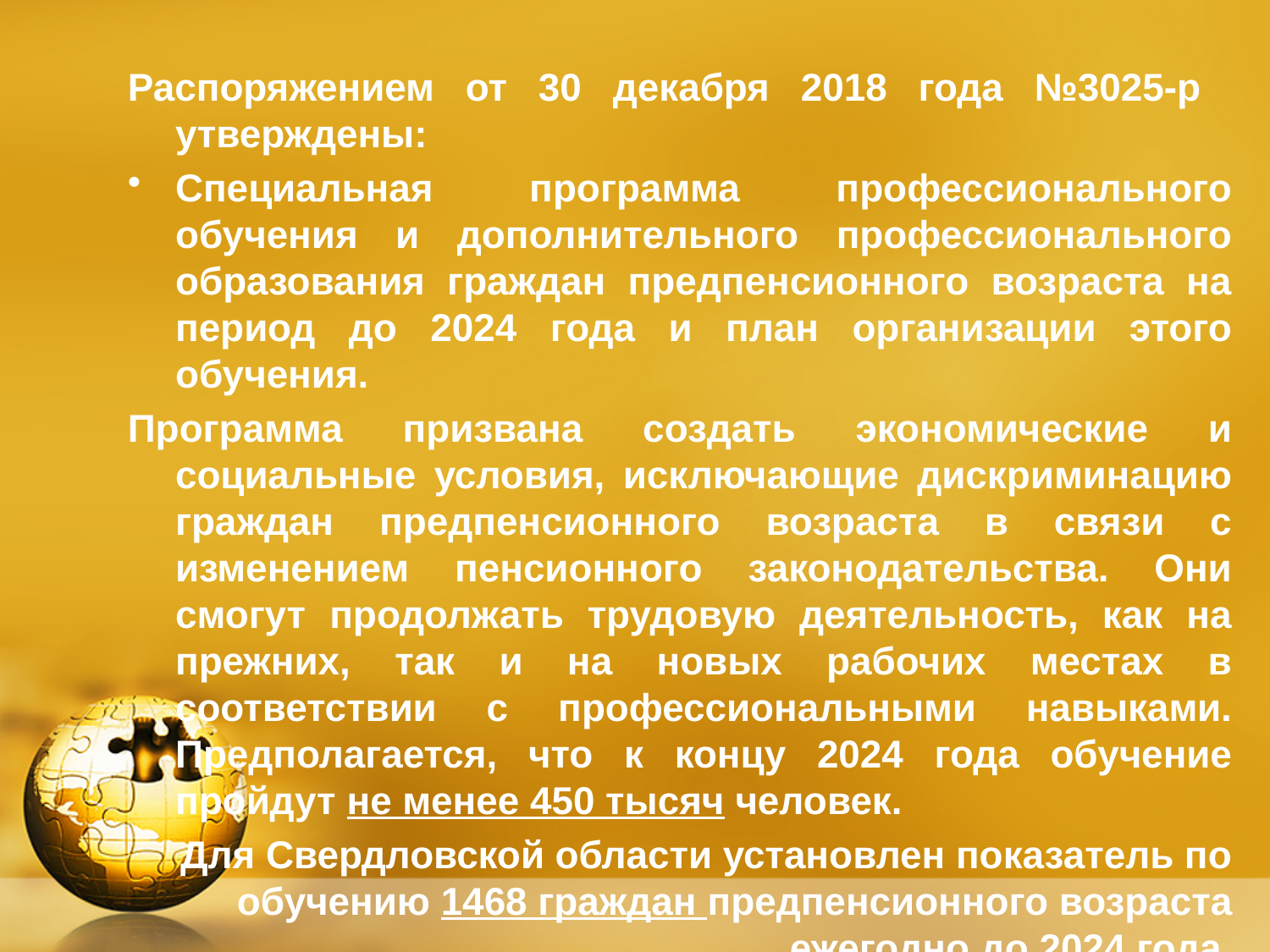

Распоряжением от 30 декабря 2018 года №3025-р  утверждены:
Специальная программа профессионального обучения и дополнительного профессионального образования граждан предпенсионного возраста на период до 2024 года и план организации этого обучения.
Программа призвана создать экономические и социальные условия, исключающие дискриминацию граждан предпенсионного возраста в связи с изменением пенсионного законодательства. Они смогут продолжать трудовую деятельность, как на прежних, так и на новых рабочих местах в соответствии с профессиональными навыками. Предполагается, что к концу 2024 года обучение пройдут не менее 450 тысяч человек.
  Для Свердловской области установлен показатель по обучению 1468 граждан предпенсионного возраста ежегодно до 2024 года.